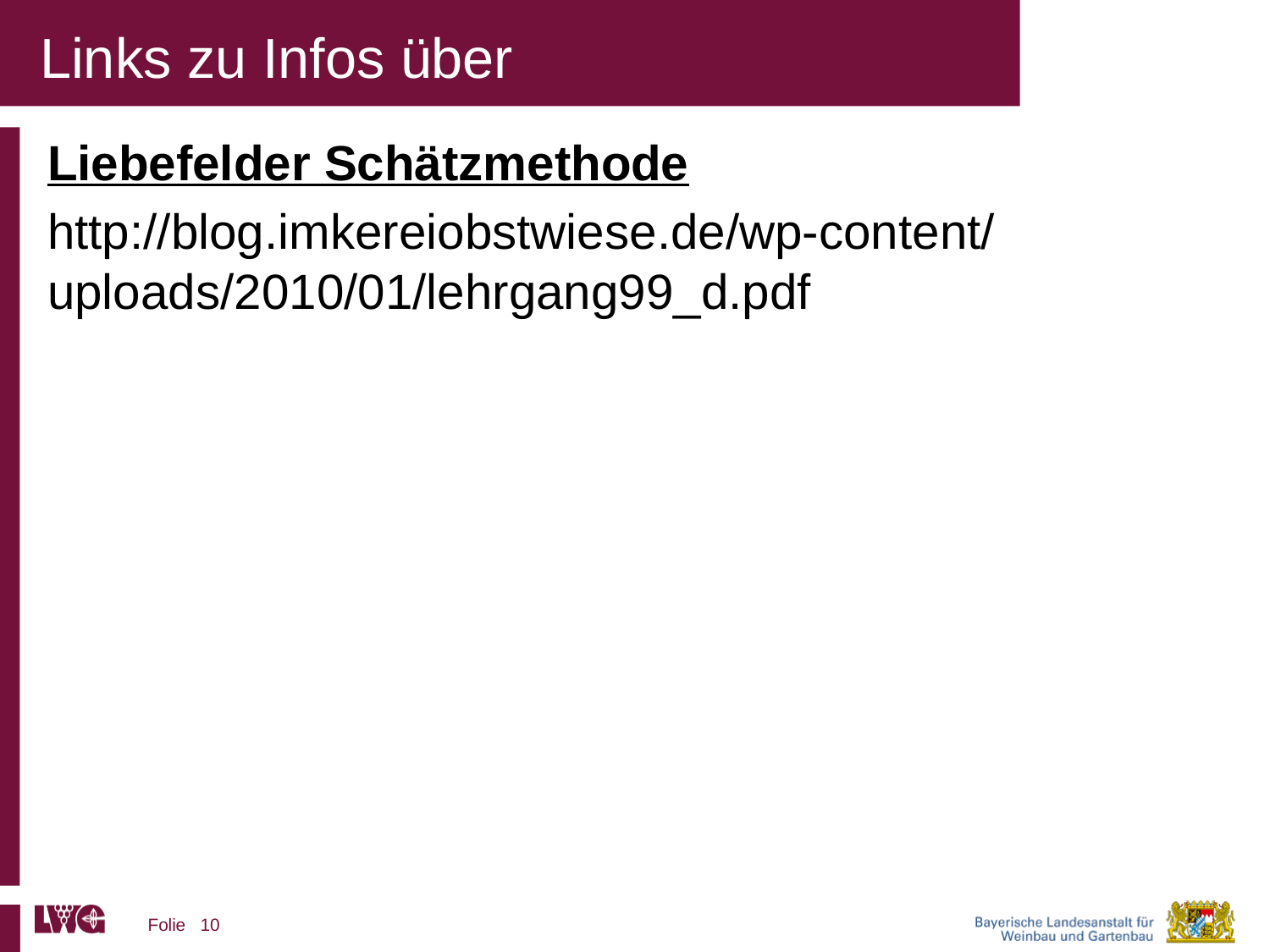

# Links zu Infos über
Liebefelder Schätzmethode
http://blog.imkereiobstwiese.de/wp-content/uploads/2010/01/lehrgang99_d.pdf